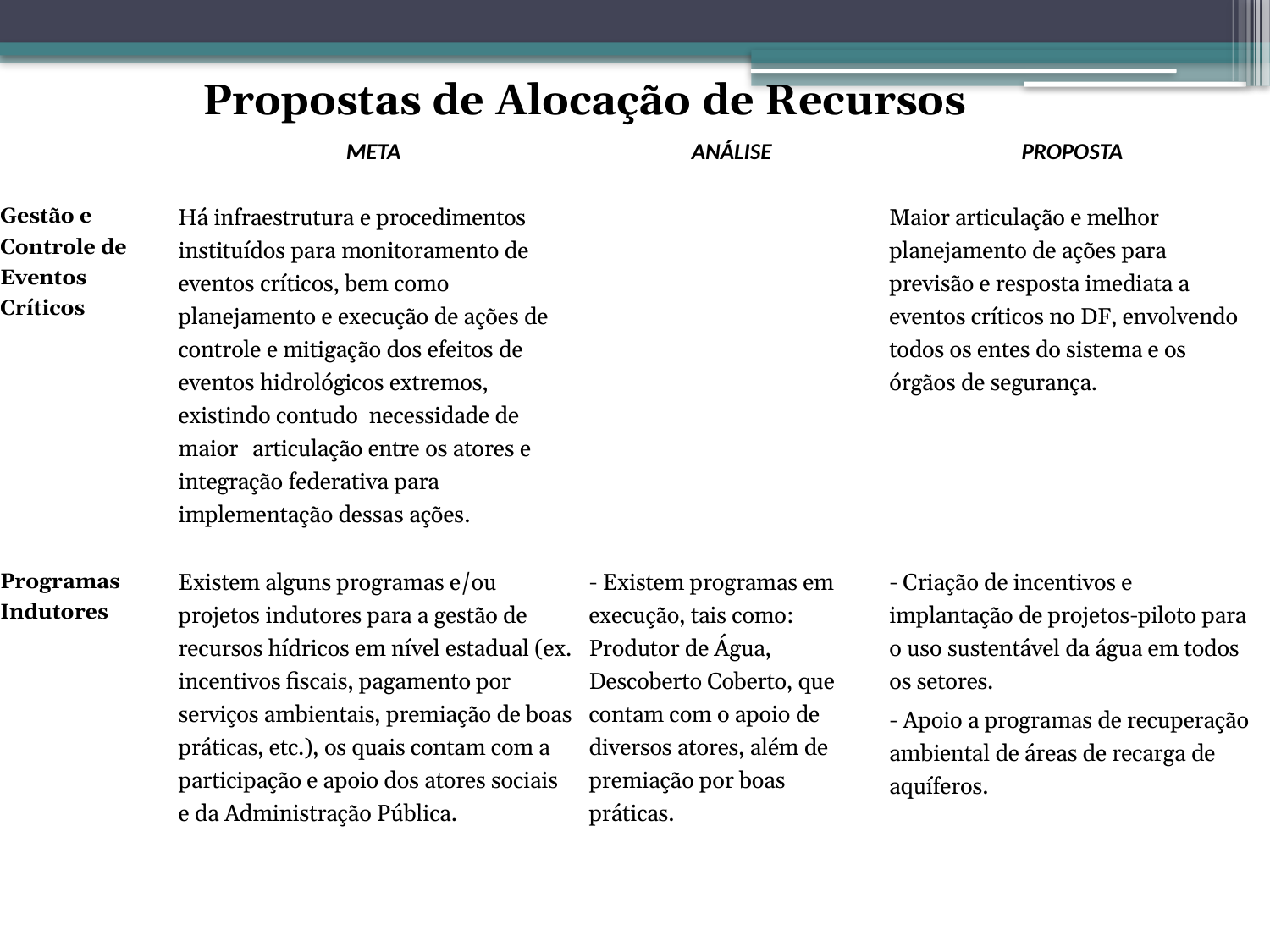

Propostas de Alocação de Recursos
|  | META | ANÁLISE | PROPOSTA |
| --- | --- | --- | --- |
| Gestão e Controle de Eventos Críticos | Há infraestrutura e procedimentos instituídos para monitoramento de eventos críticos, bem como planejamento e execução de ações de controle e mitigação dos efeitos de eventos hidrológicos extremos, existindo contudo necessidade de maior articulação entre os atores e integração federativa para implementação dessas ações. |  | Maior articulação e melhor planejamento de ações para previsão e resposta imediata a eventos críticos no DF, envolvendo todos os entes do sistema e os órgãos de segurança. |
| Programas Indutores | Existem alguns programas e/ou projetos indutores para a gestão de recursos hídricos em nível estadual (ex. incentivos fiscais, pagamento por serviços ambientais, premiação de boas práticas, etc.), os quais contam com a participação e apoio dos atores sociais e da Administração Pública. | - Existem programas em execução, tais como: Produtor de Água, Descoberto Coberto, que contam com o apoio de diversos atores, além de premiação por boas práticas. | - Criação de incentivos e implantação de projetos-piloto para o uso sustentável da água em todos os setores. - Apoio a programas de recuperação ambiental de áreas de recarga de aquíferos. |